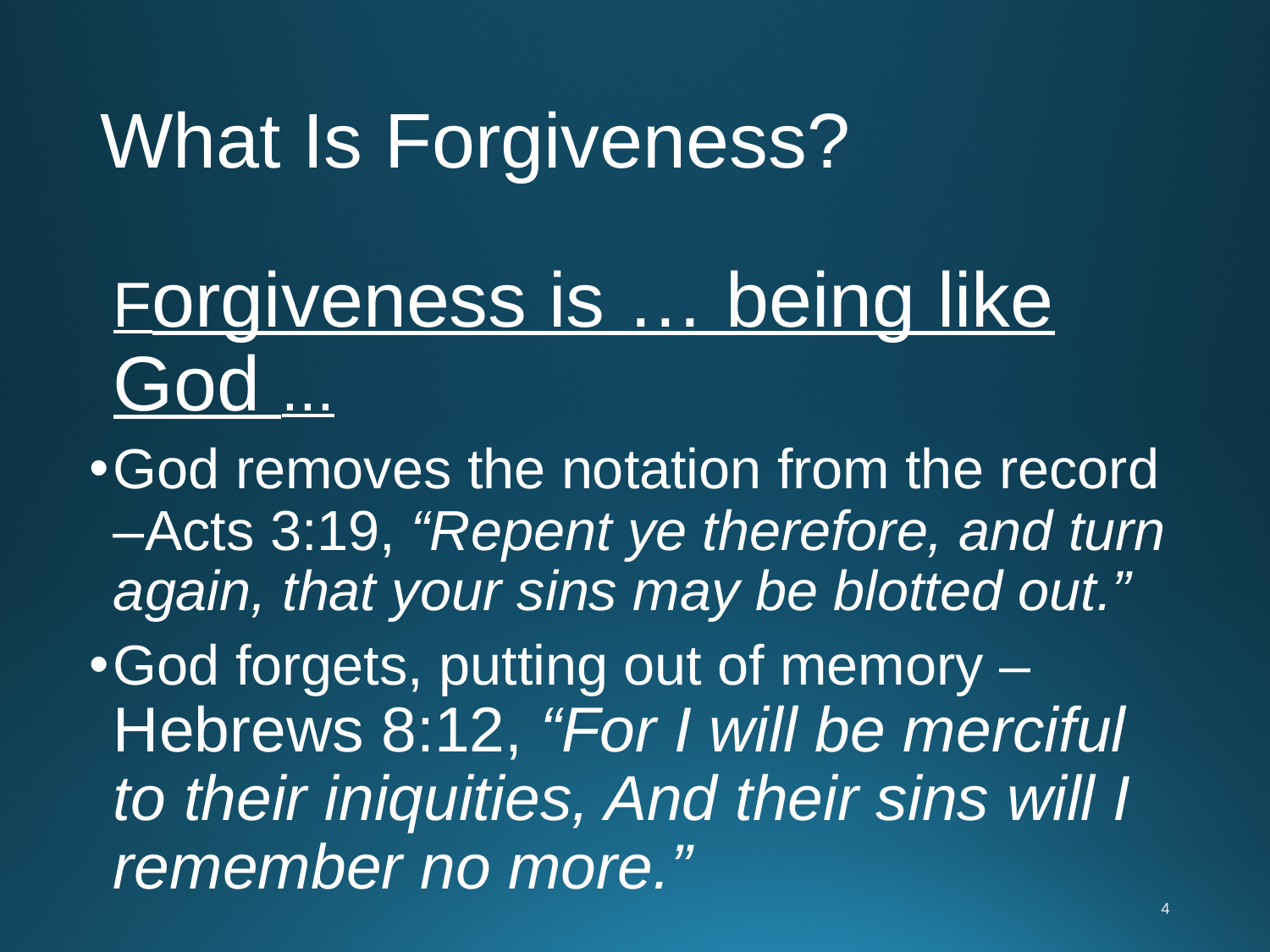

# What Is Forgiveness?
	Forgiveness is … being like God ...
God removes the notation from the record –Acts 3:19, “Repent ye therefore, and turn again, that your sins may be blotted out.”
God forgets, putting out of memory –
Hebrews 8:12, “For I will be merciful to their iniquities, And their sins will I remember no more.”
4